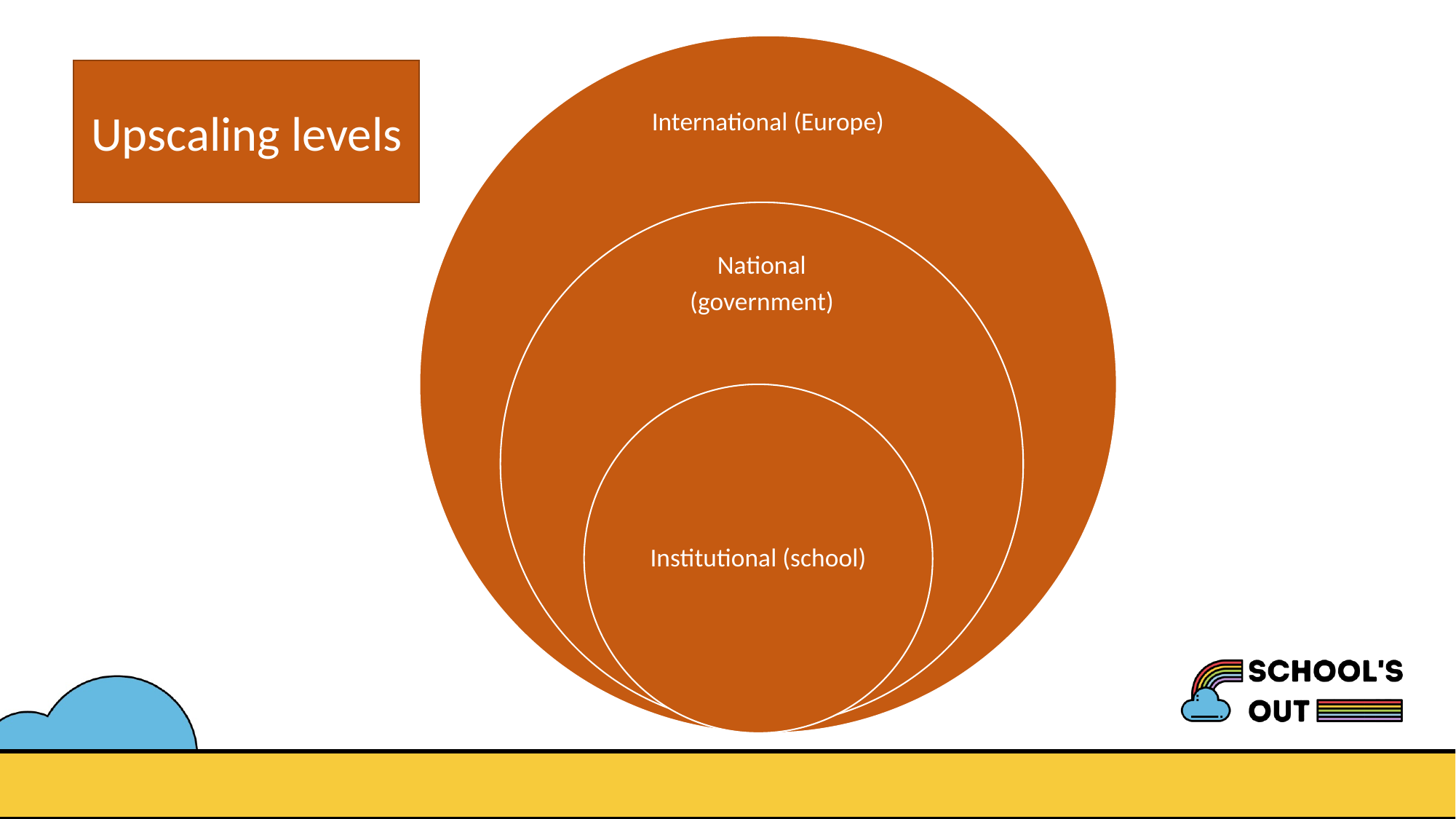

International (Europe)
National
(government)
Institutional (school)
Upscaling levels